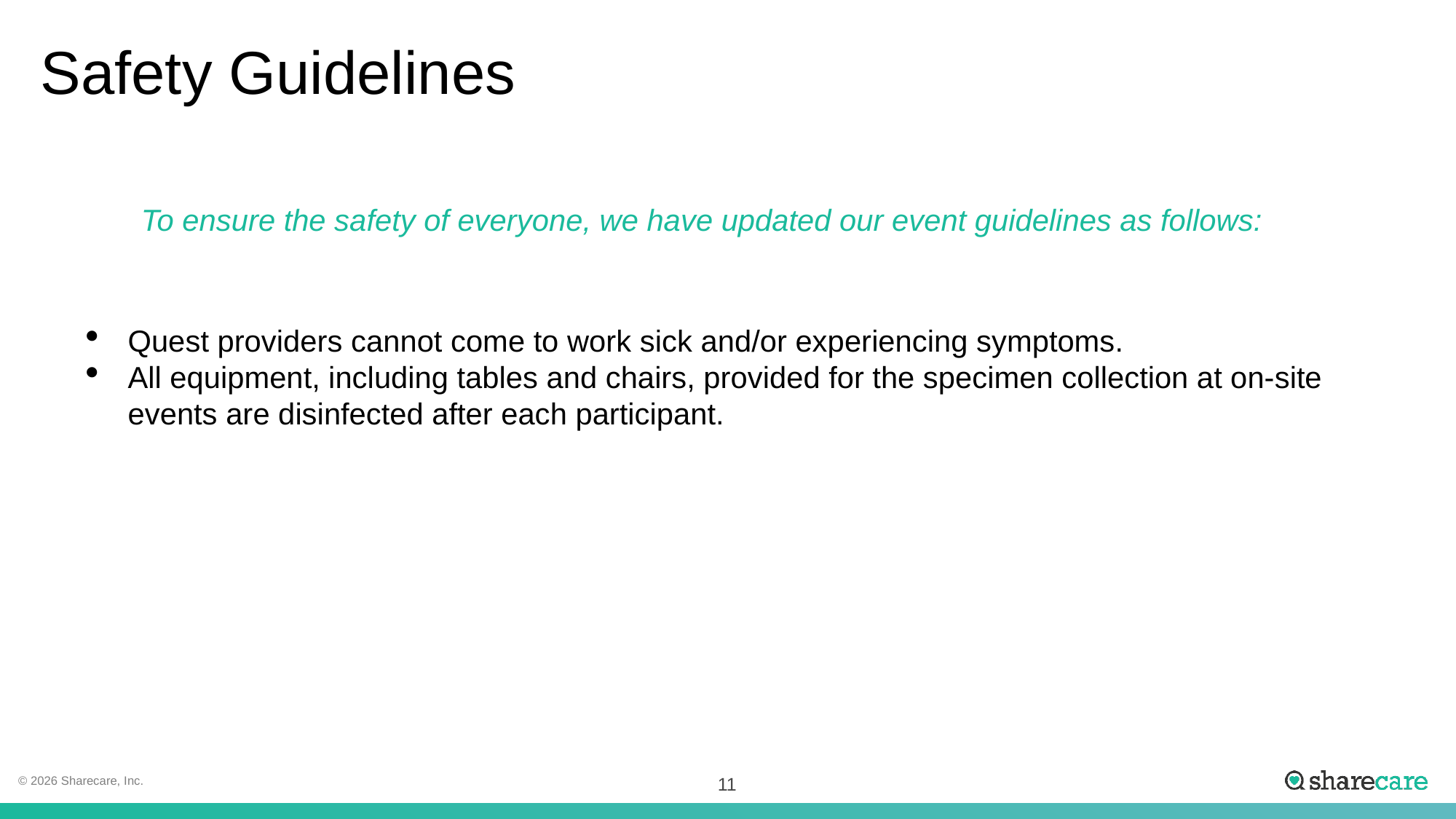

# Safety Guidelines
To ensure the safety of everyone, we have updated our event guidelines as follows:

Quest providers cannot come to work sick and/or experiencing symptoms.
All equipment, including tables and chairs, provided for the specimen collection at on-site events are disinfected after each participant.

11